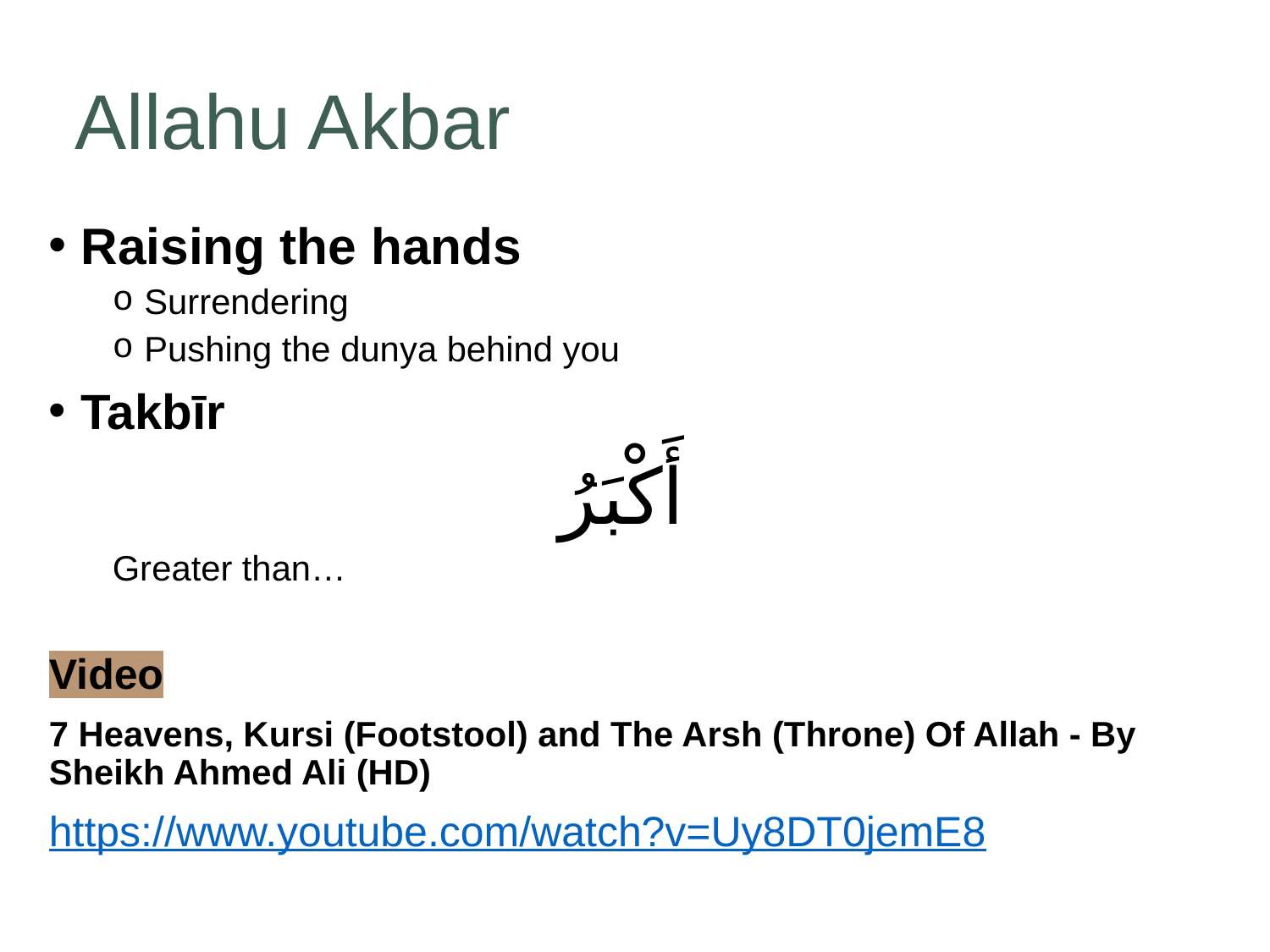

# Allahu Akbar
Raising the hands
Surrendering
Pushing the dunya behind you
Takbīr
أَكْبَرُ
Greater than…

Video
7 Heavens, Kursi (Footstool) and The Arsh (Throne) Of Allah - By Sheikh Ahmed Ali (HD)
https://www.youtube.com/watch?v=Uy8DT0jemE8